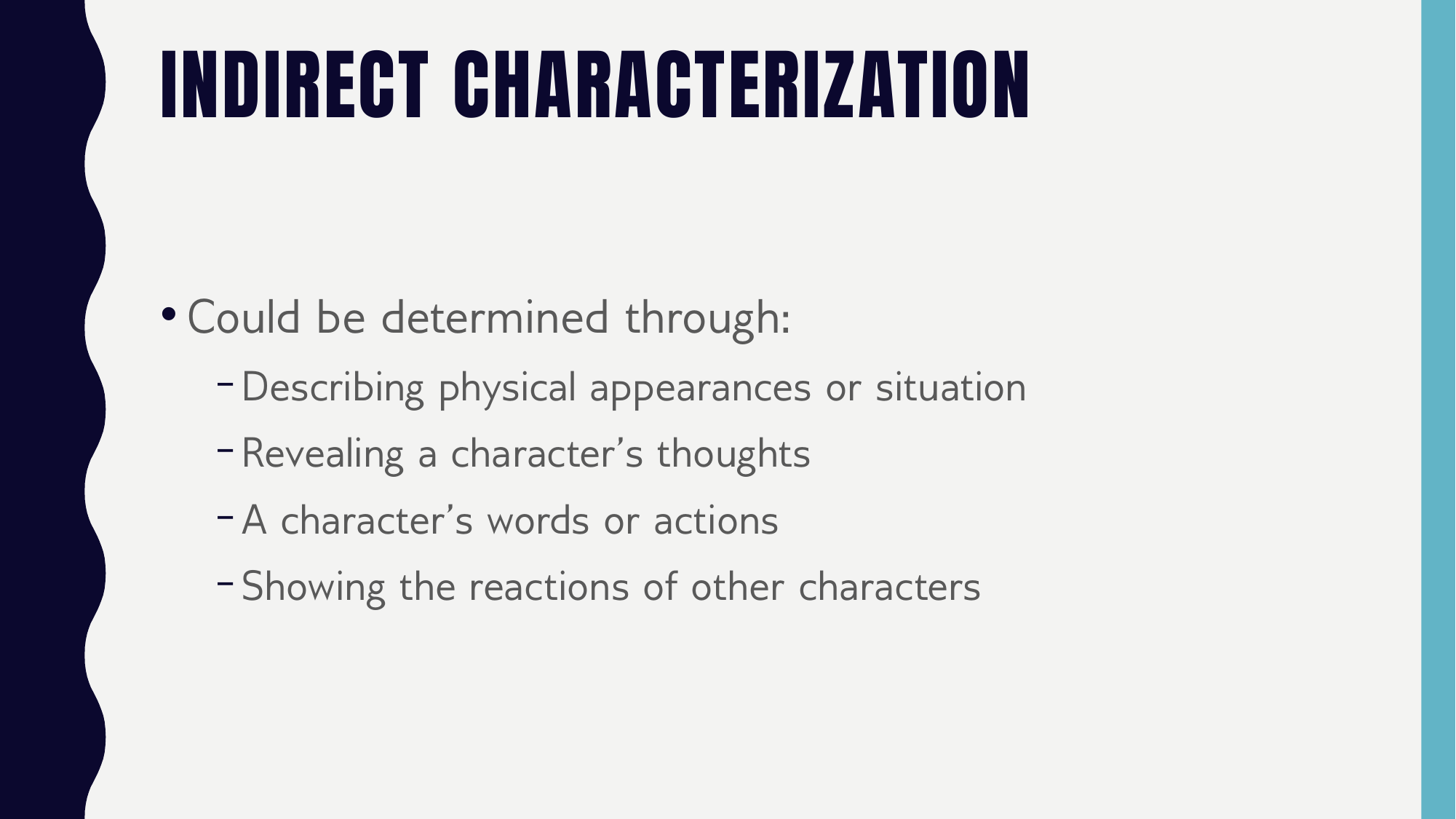

# Indirect characterization
Could be determined through:
Describing physical appearances or situation
Revealing a character’s thoughts
A character’s words or actions
Showing the reactions of other characters